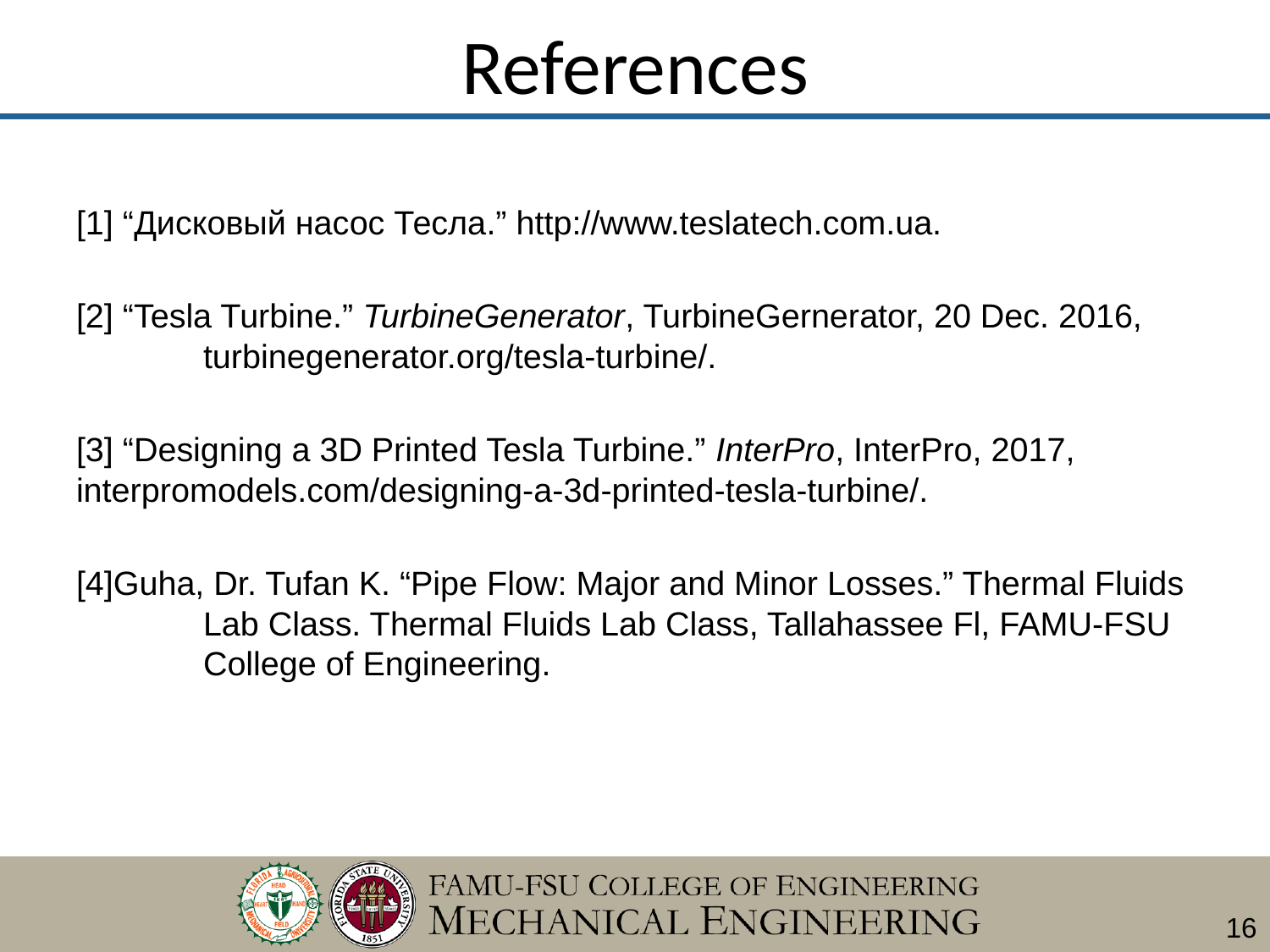

# References

[1] “Дисковый насос Тесла.” http://www.teslatech.com.ua.

[2] “Tesla Turbine.” TurbineGenerator, TurbineGernerator, 20 Dec. 2016, 	turbinegenerator.org/tesla-turbine/.

[3] “Designing a 3D Printed Tesla Turbine.” InterPro, InterPro, 2017, 	interpromodels.com/designing-a-3d-printed-tesla-turbine/.

[4]Guha, Dr. Tufan K. “Pipe Flow: Major and Minor Losses.” Thermal Fluids 	Lab Class. Thermal Fluids Lab Class, Tallahassee Fl, FAMU-FSU 	College of Engineering.